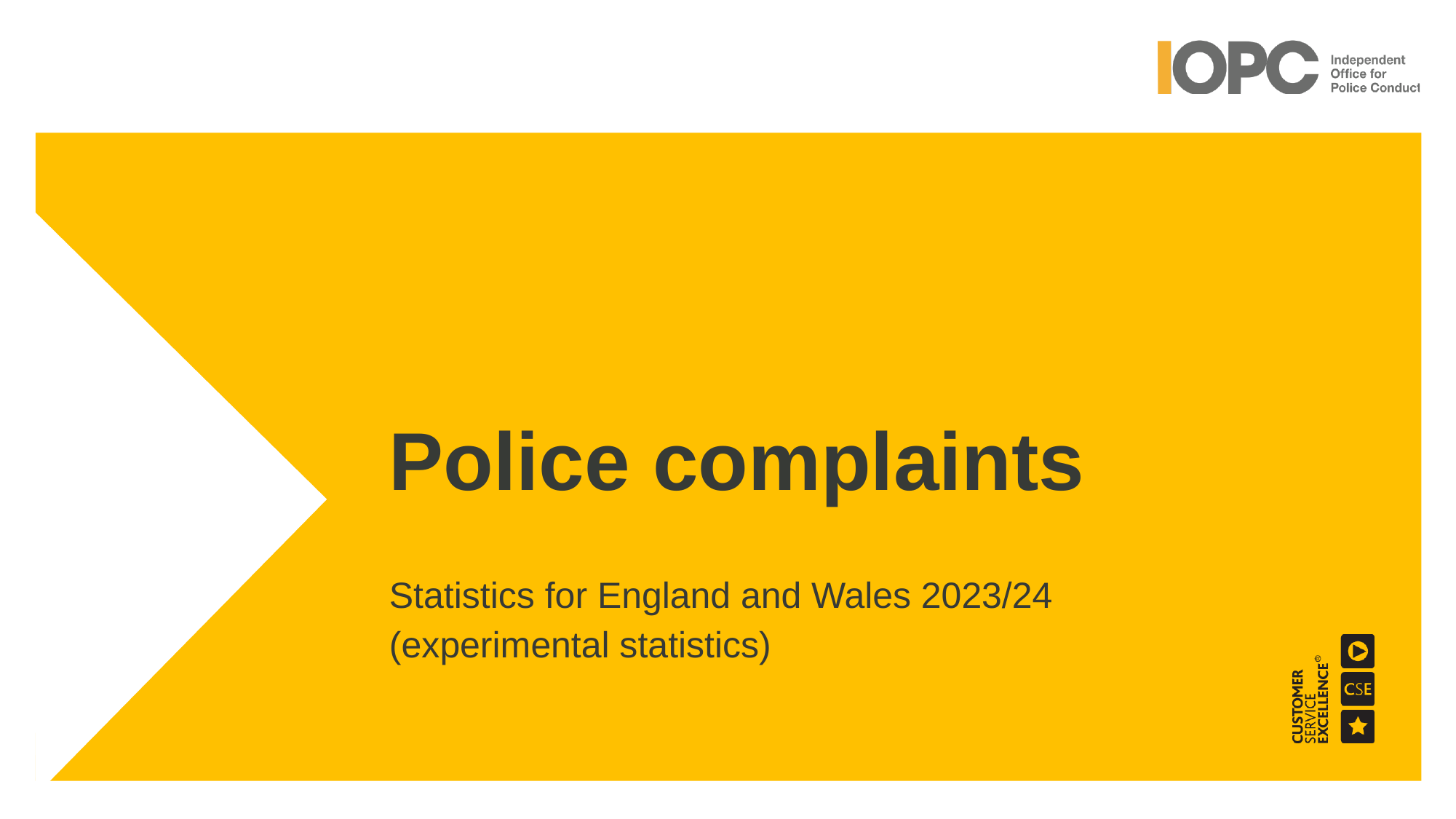

Police complaints
Statistics for England and Wales 2023/24
(experimental statistics)